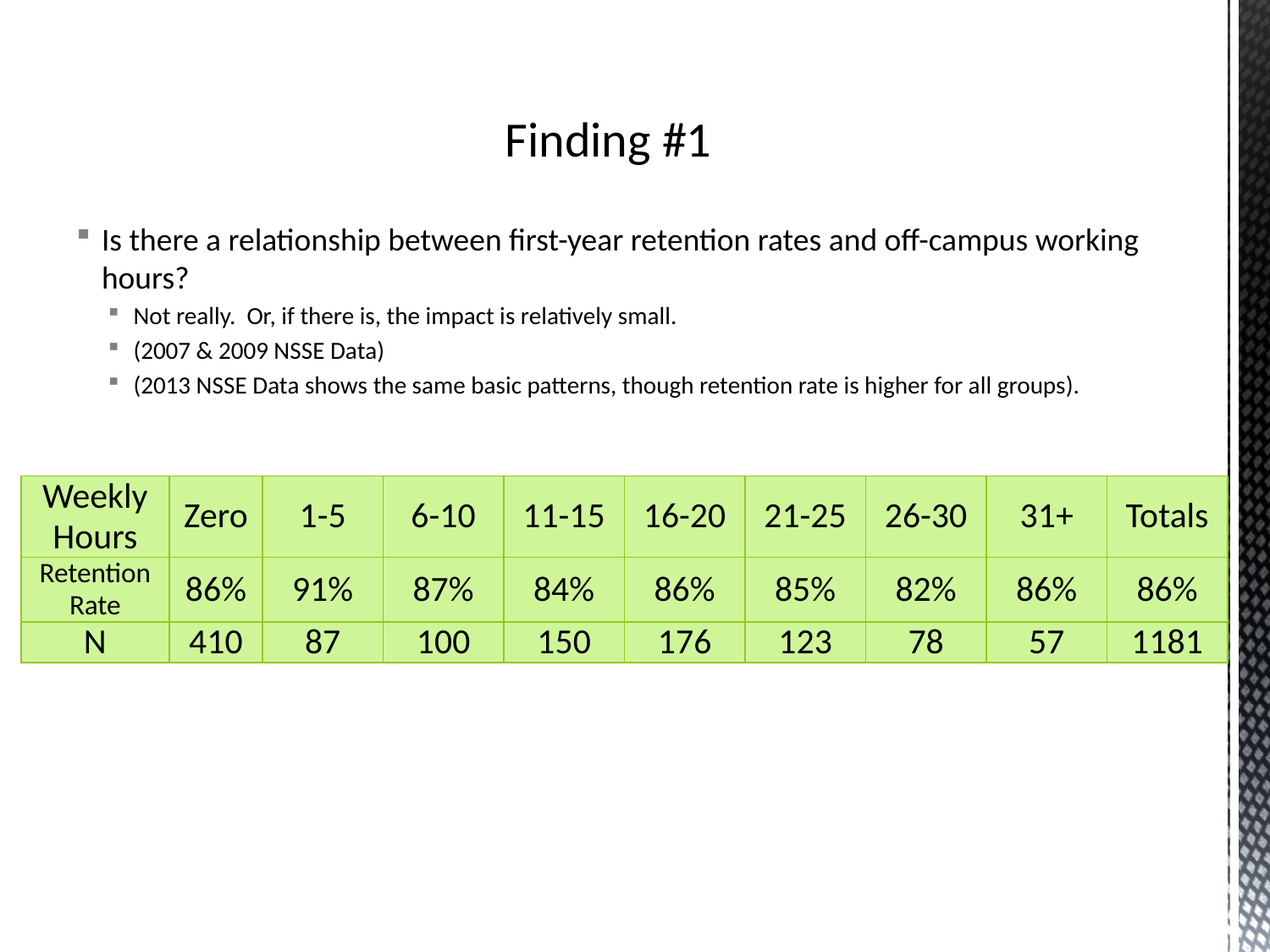

# Finding #1
Is there a relationship between first-year retention rates and off-campus working hours?
Not really.  Or, if there is, the impact is relatively small.
(2007 & 2009 NSSE Data)
(2013 NSSE Data shows the same basic patterns, though retention rate is higher for all groups).
| Weekly Hours | Zero | 1-5 | 6-10 | 11-15 | 16-20 | 21-25 | 26-30 | 31+ | Totals |
| --- | --- | --- | --- | --- | --- | --- | --- | --- | --- |
| Retention Rate | 86% | 91% | 87% | 84% | 86% | 85% | 82% | 86% | 86% |
| N | 410 | 87 | 100 | 150 | 176 | 123 | 78 | 57 | 1181 |